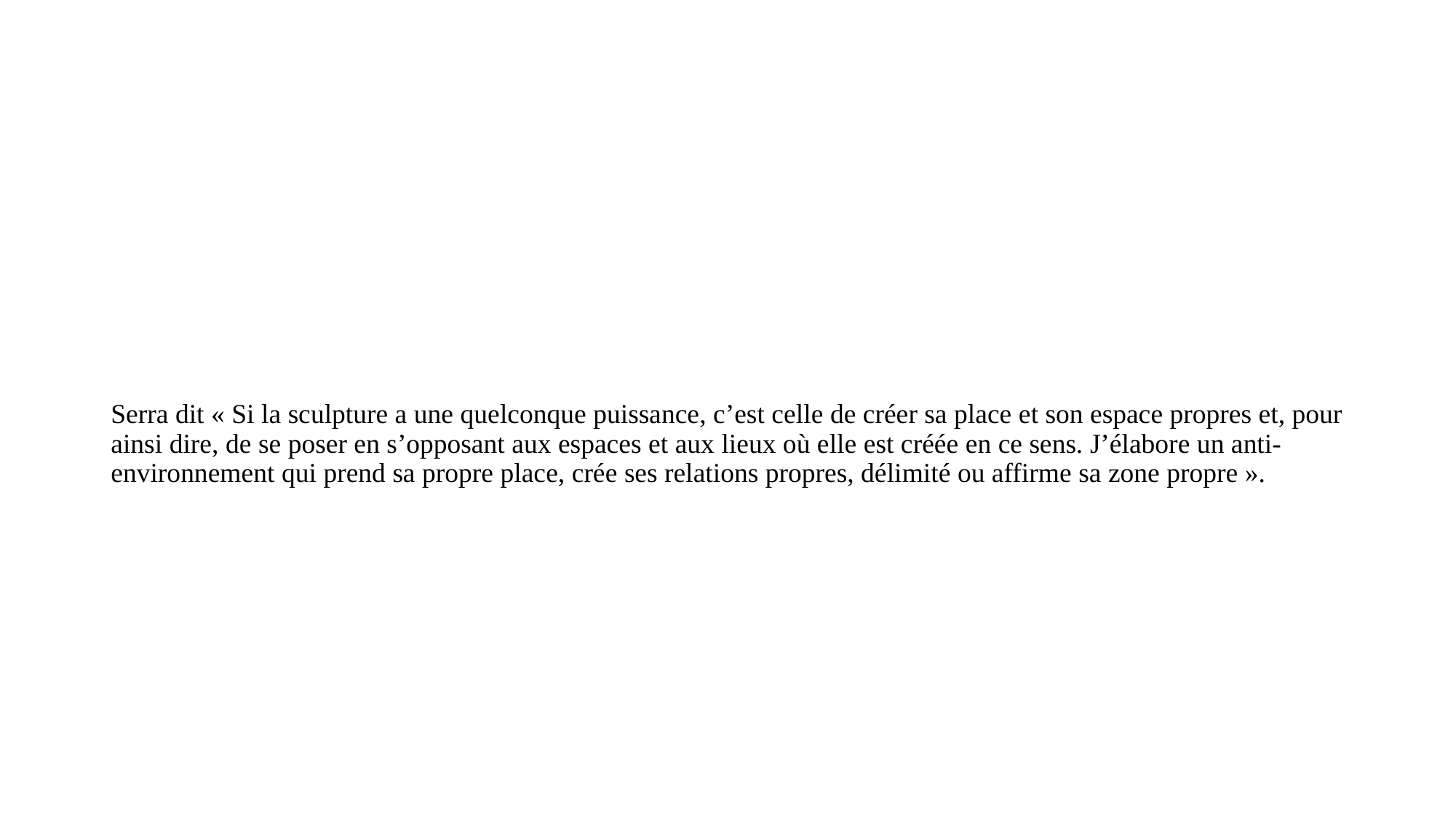

# Serra dit « Si la sculpture a une quelconque puissance, c’est celle de créer sa place et son espace propres et, pour ainsi dire, de se poser en s’opposant aux espaces et aux lieux où elle est créée en ce sens. J’élabore un anti-environnement qui prend sa propre place, crée ses relations propres, délimité ou affirme sa zone propre ».